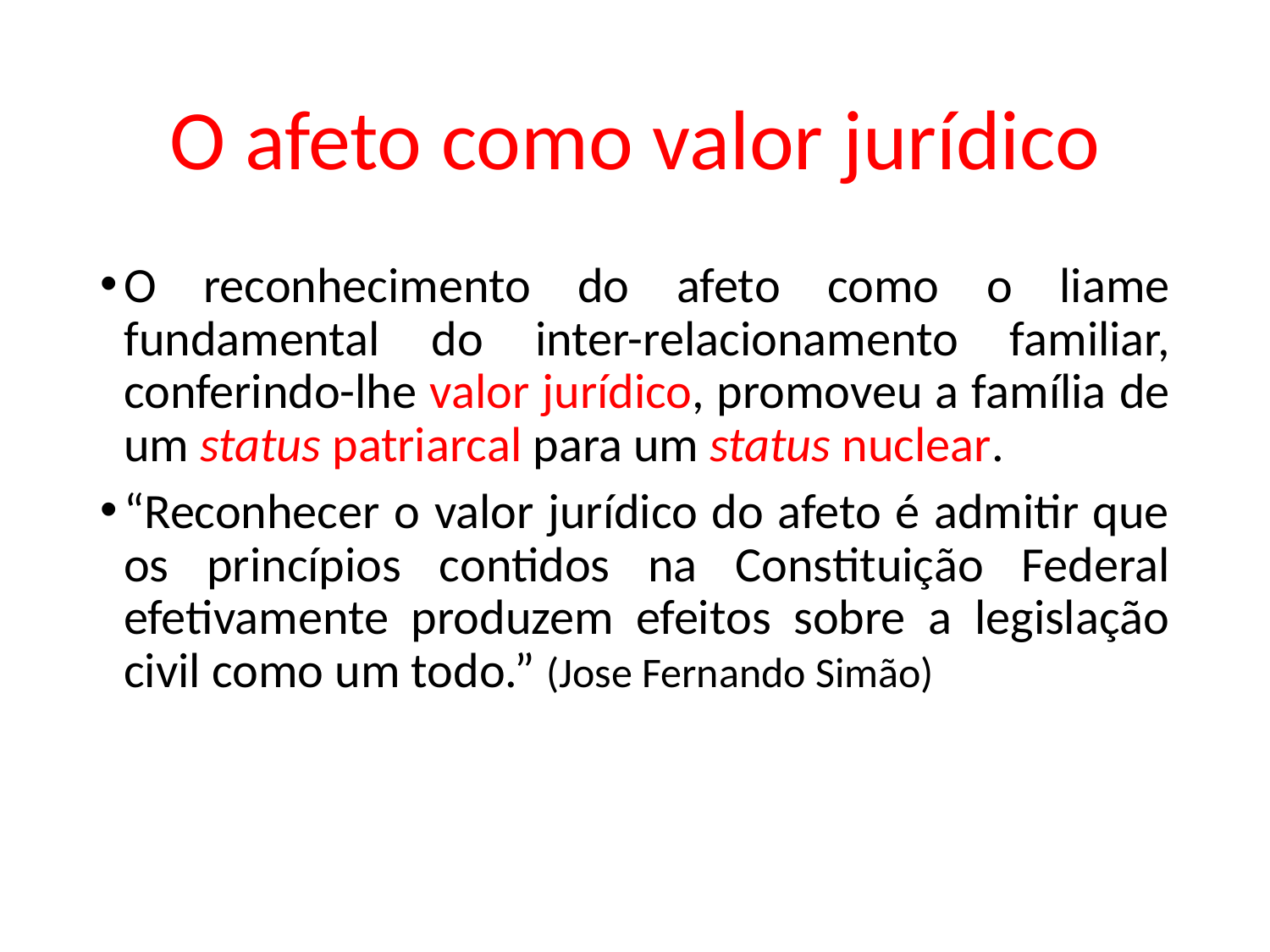

# O afeto como valor jurídico
O reconhecimento do afeto como o liame fundamental do inter-relacionamento familiar, conferindo-lhe valor jurídico, promoveu a família de um status patriarcal para um status nuclear.
“Reconhecer o valor jurídico do afeto é admitir que os princípios contidos na Constituição Federal efetivamente produzem efeitos sobre a legislação civil como um todo.” (Jose Fernando Simão)